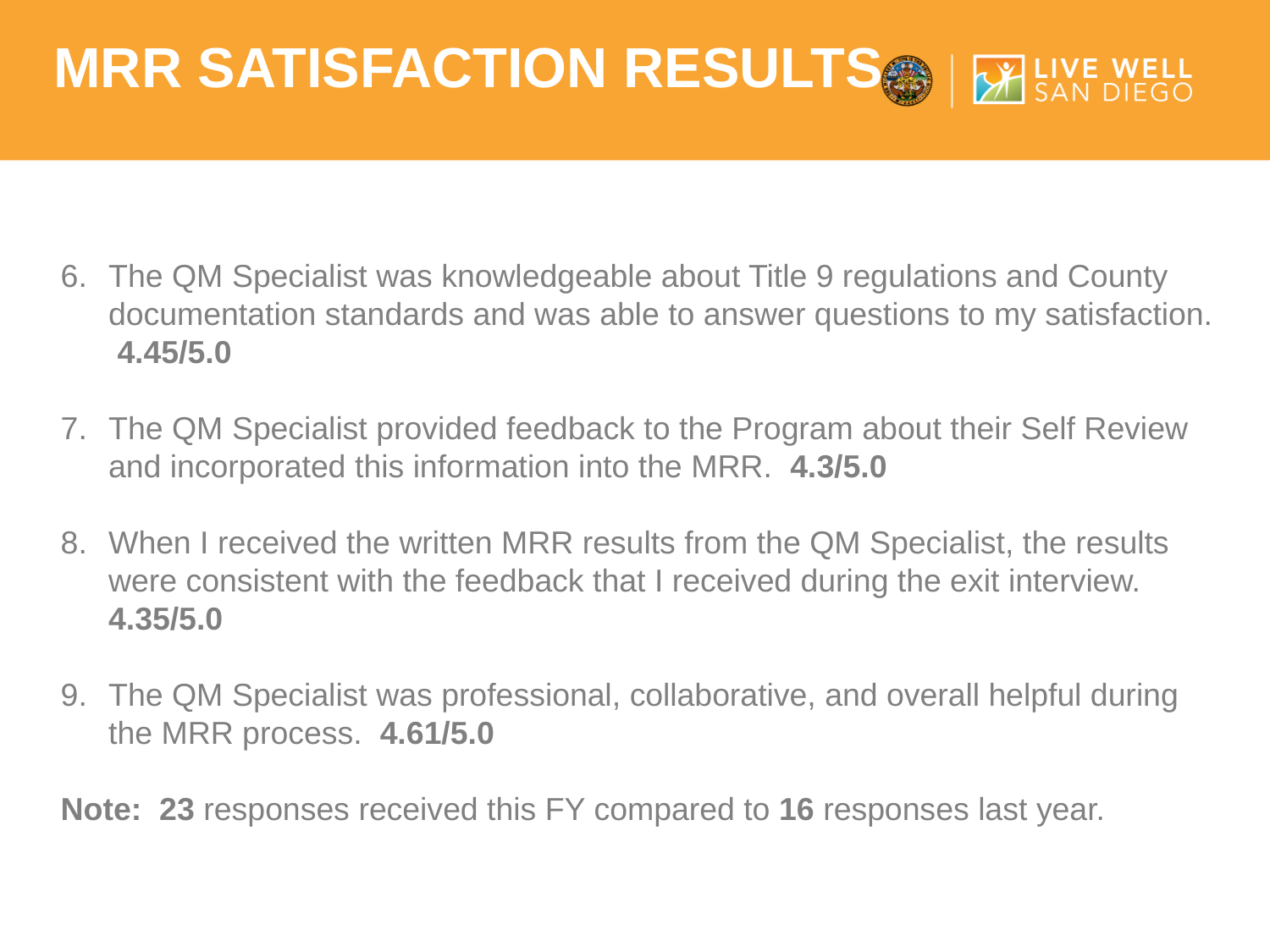

MRR Satisfaction results

The QM Specialist was knowledgeable about Title 9 regulations and County documentation standards and was able to answer questions to my satisfaction.  4.45/5.0

The QM Specialist provided feedback to the Program about their Self Review and incorporated this information into the MRR.  4.3/5.0

When I received the written MRR results from the QM Specialist, the results were consistent with the feedback that I received during the exit interview. 4.35/5.0

The QM Specialist was professional, collaborative, and overall helpful during the MRR process.  4.61/5.0

Note:  23 responses received this FY compared to 16 responses last year.